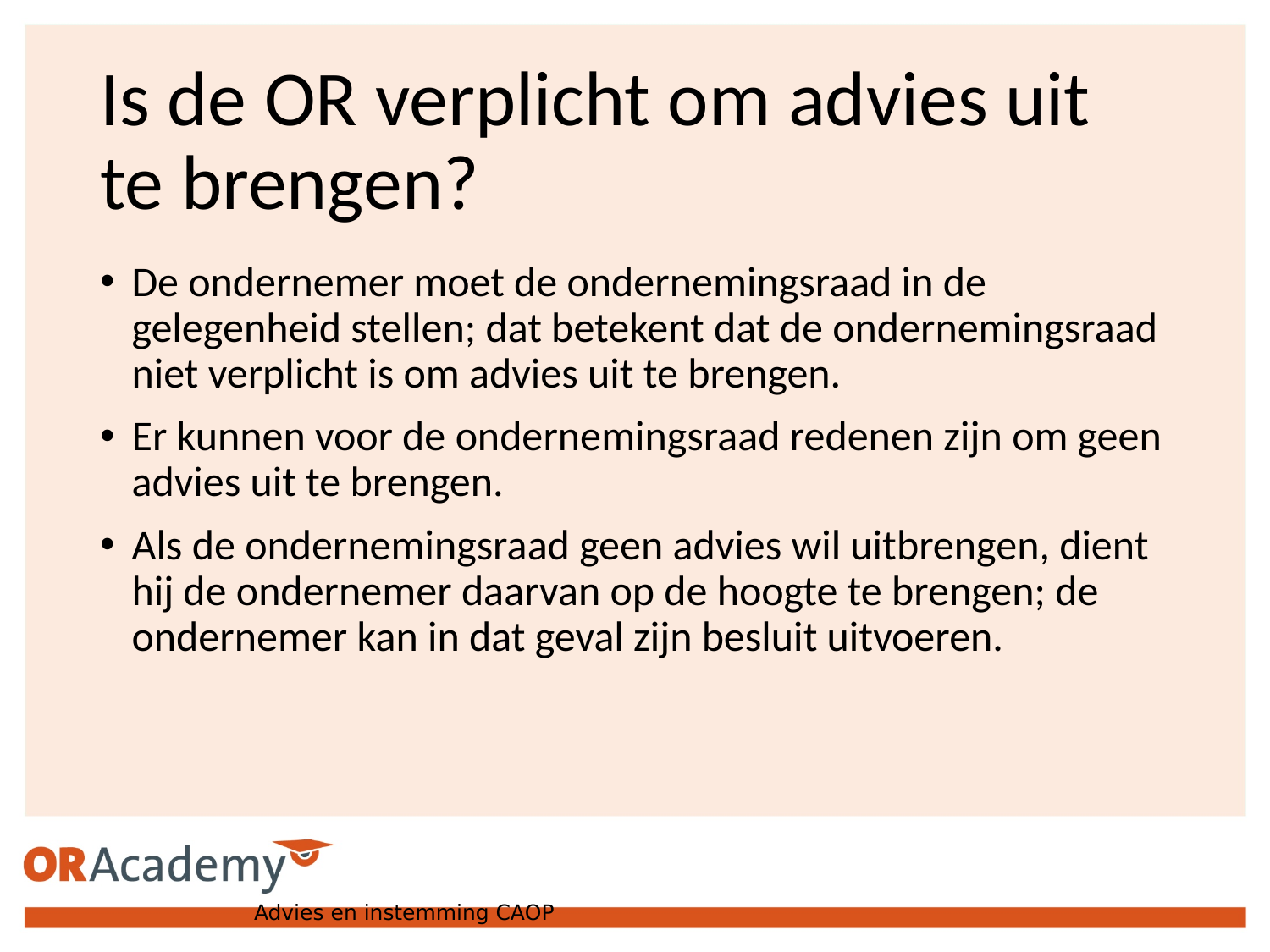

# Is de OR verplicht om advies uit te brengen?
De ondernemer moet de ondernemingsraad in de gelegenheid stellen; dat betekent dat de ondernemingsraad niet verplicht is om advies uit te brengen.
Er kunnen voor de ondernemingsraad redenen zijn om geen advies uit te brengen.
Als de ondernemingsraad geen advies wil uitbrengen, dient hij de ondernemer daarvan op de hoogte te brengen; de ondernemer kan in dat geval zijn besluit uitvoeren.
Advies en instemming CAOP